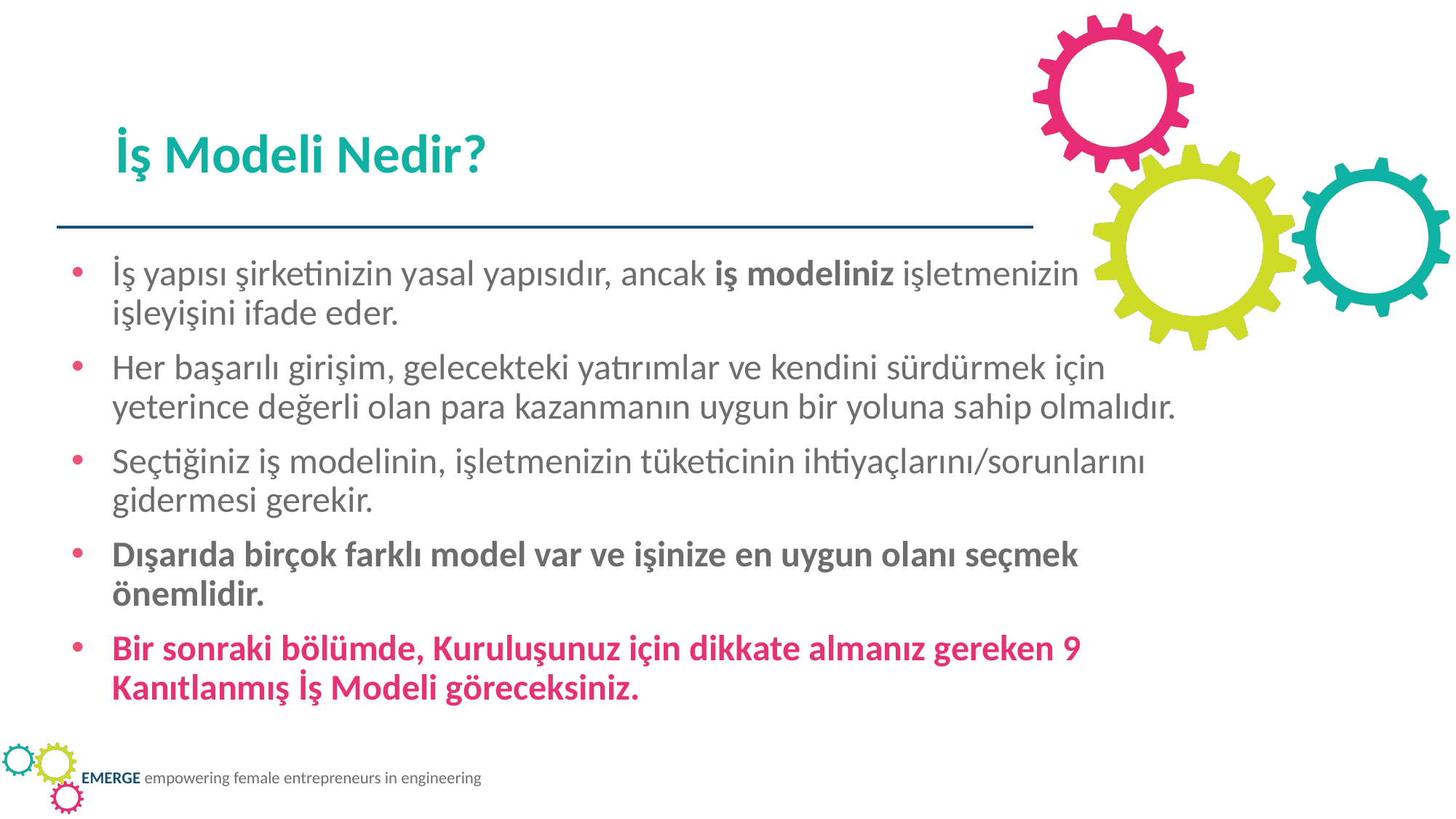

İş Modeli Nedir?
İş yapısı şirketinizin yasal yapısıdır, ancak iş modeliniz işletmenizin
     işleyişini ifade eder.
Her başarılı girişim, gelecekteki yatırımlar ve kendini sürdürmek için yeterince değerli olan para kazanmanın uygun bir yoluna sahip olmalıdır.
Seçtiğiniz iş modelinin, işletmenizin tüketicinin ihtiyaçlarını/sorunlarını gidermesi gerekir.
Dışarıda birçok farklı model var ve işinize en uygun olanı seçmek önemlidir.
Bir sonraki bölümde, Kuruluşunuz için dikkate almanız gereken 9 Kanıtlanmış İş Modeli göreceksiniz.